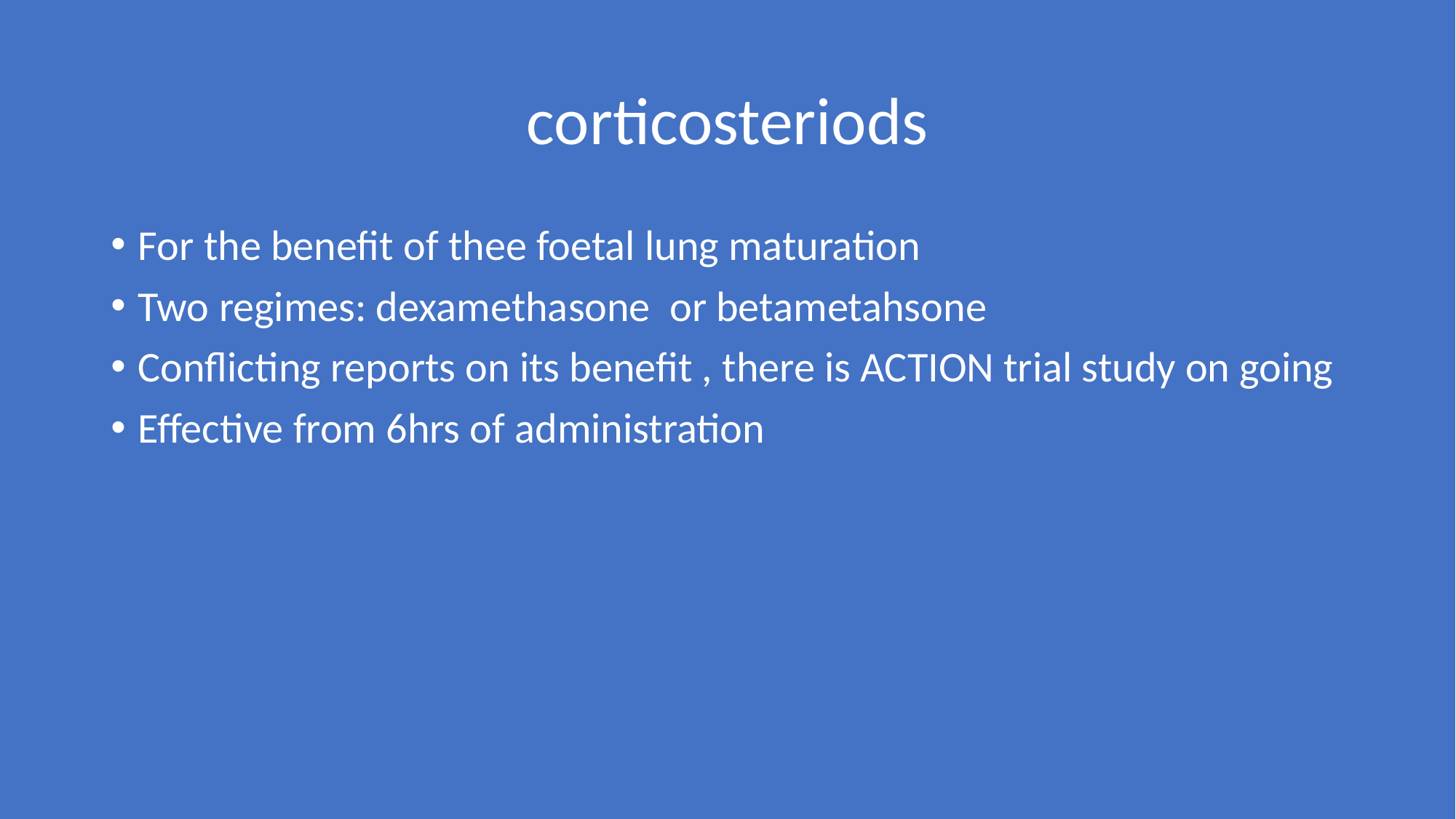

# corticosteriods
For the benefit of thee foetal lung maturation
Two regimes: dexamethasone  or betametahsone
Conflicting reports on its benefit , there is ACTION trial study on going
Effective from 6hrs of administration